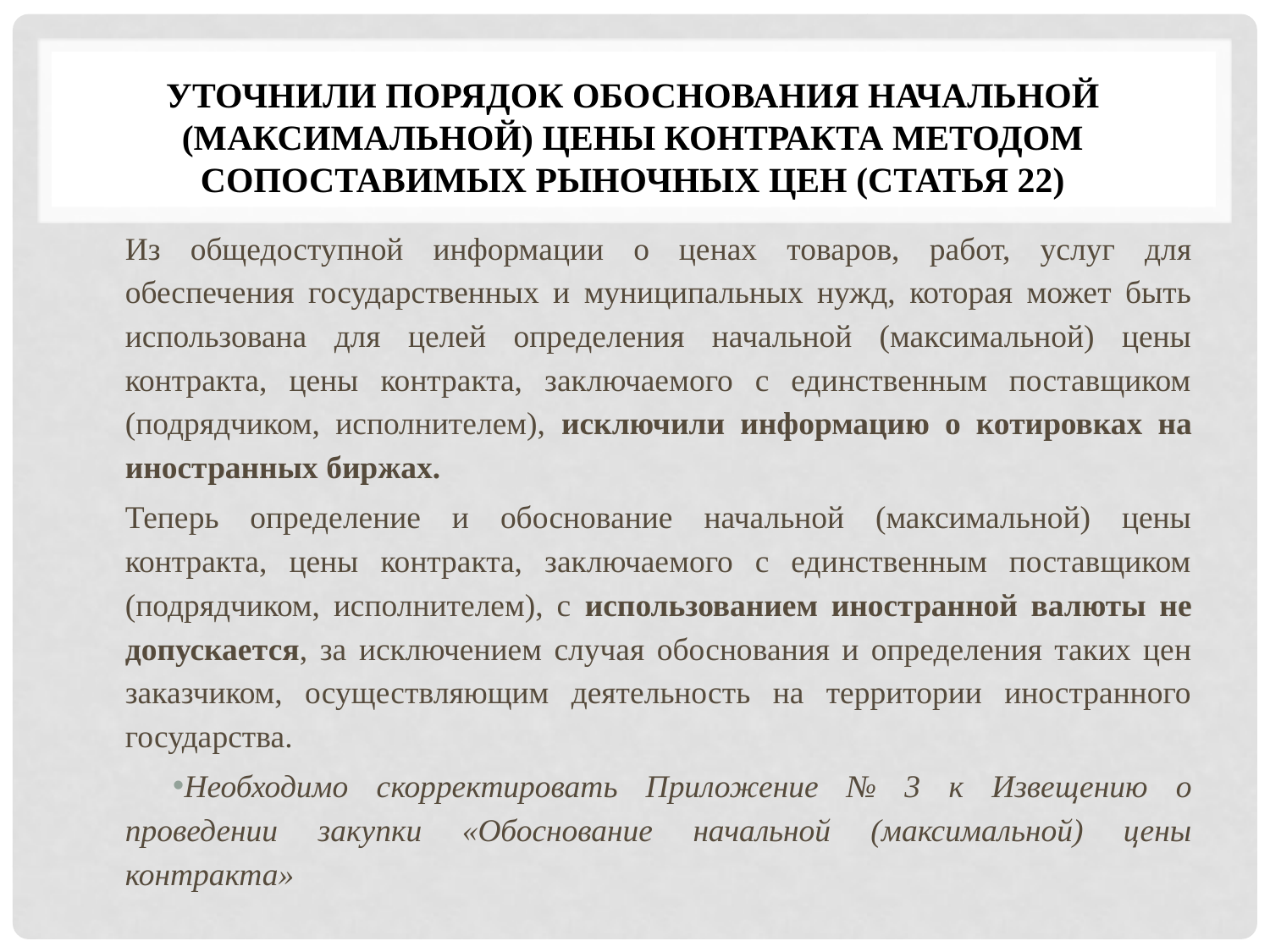

# Уточнили порядок обоснования начальной (максимальной) цены контракта методом сопоставимых рыночных цен (статья 22)
Из общедоступной информации о ценах товаров, работ, услуг для обеспечения государственных и муниципальных нужд, которая может быть использована для целей определения начальной (максимальной) цены контракта, цены контракта, заключаемого с единственным поставщиком (подрядчиком, исполнителем), исключили информацию о котировках на иностранных биржах.
Теперь определение и обоснование начальной (максимальной) цены контракта, цены контракта, заключаемого с единственным поставщиком (подрядчиком, исполнителем), с использованием иностранной валюты не допускается, за исключением случая обоснования и определения таких цен заказчиком, осуществляющим деятельность на территории иностранного государства.
Необходимо скорректировать Приложение № 3 к Извещению о проведении закупки «Обоснование начальной (максимальной) цены контракта»